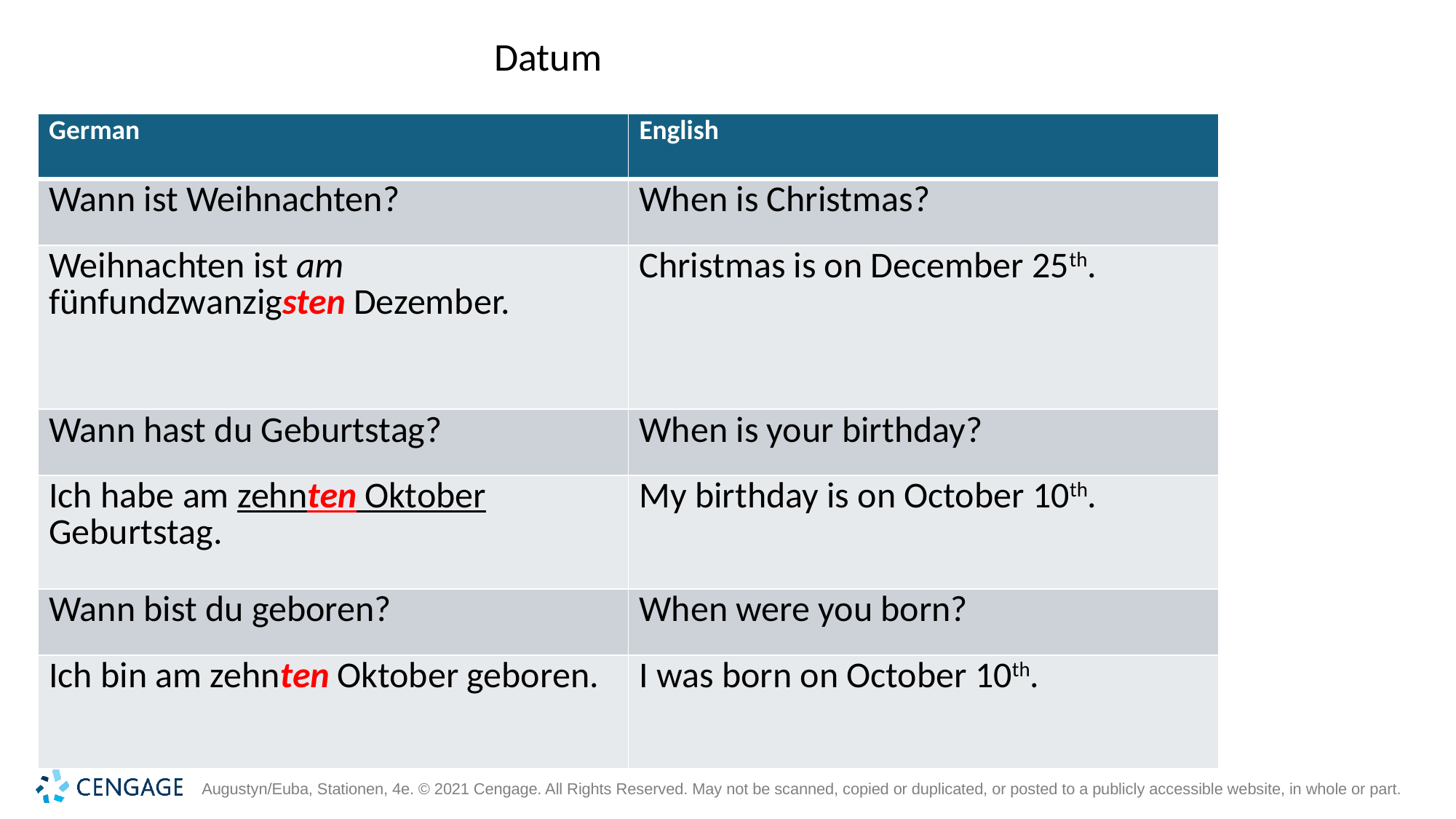

# Datum

| German | English |
| --- | --- |
| Wann ist Weihnachten? | When is Christmas? |
| Weihnachten ist am fünfundzwanzigsten Dezember. | Christmas is on December 25th. |
| Wann hast du Geburtstag? | When is your birthday? |
| Ich habe am zehnten Oktober Geburtstag. | My birthday is on October 10th. |
| Wann bist du geboren? | When were you born? |
| Ich bin am zehnten Oktober geboren. | I was born on October 10th. |